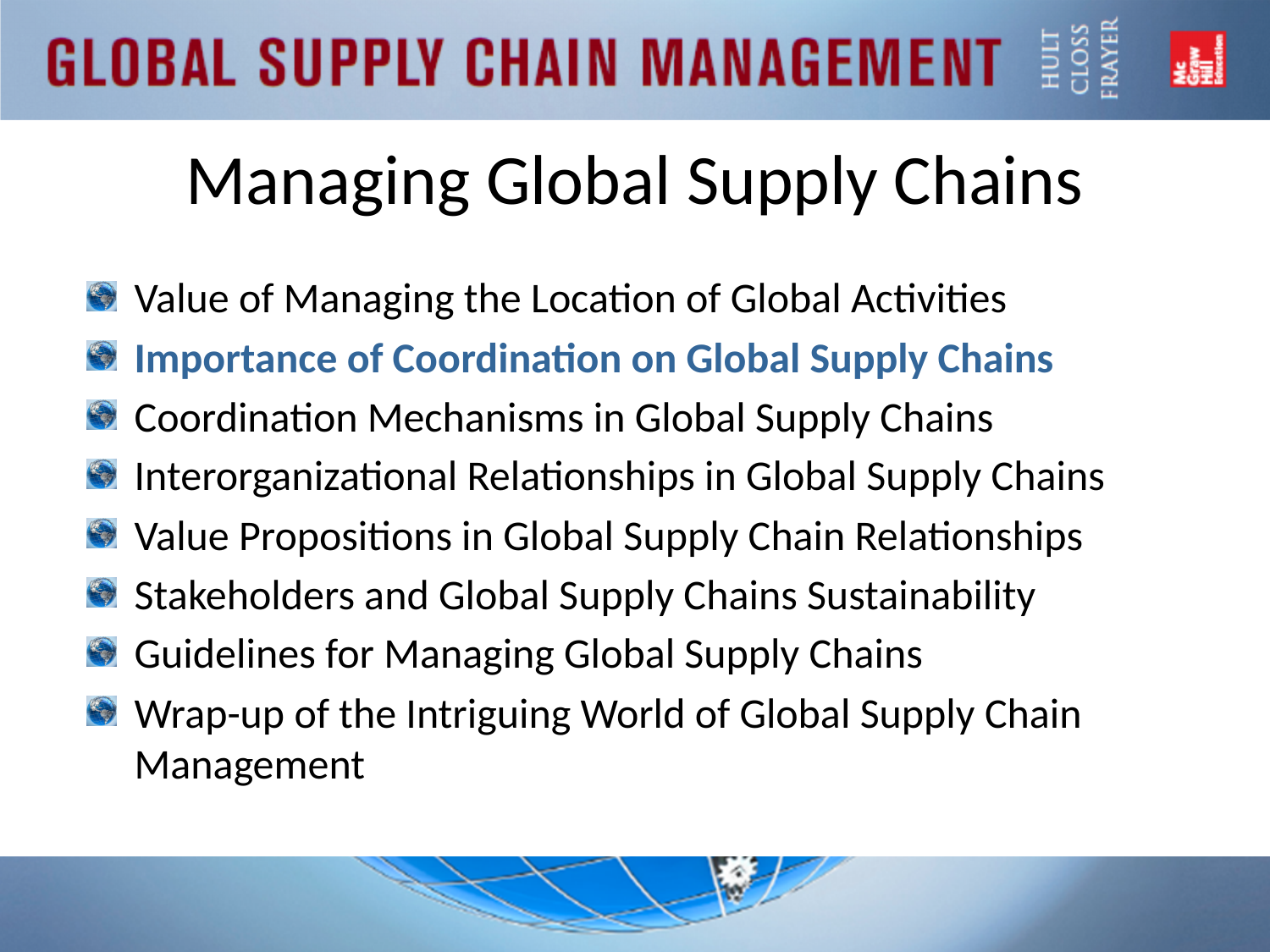

# Managing Global Supply Chains
Value of Managing the Location of Global Activities
Importance of Coordination on Global Supply Chains
Coordination Mechanisms in Global Supply Chains
Interorganizational Relationships in Global Supply Chains
Value Propositions in Global Supply Chain Relationships
Stakeholders and Global Supply Chains Sustainability
Guidelines for Managing Global Supply Chains
Wrap-up of the Intriguing World of Global Supply Chain Management